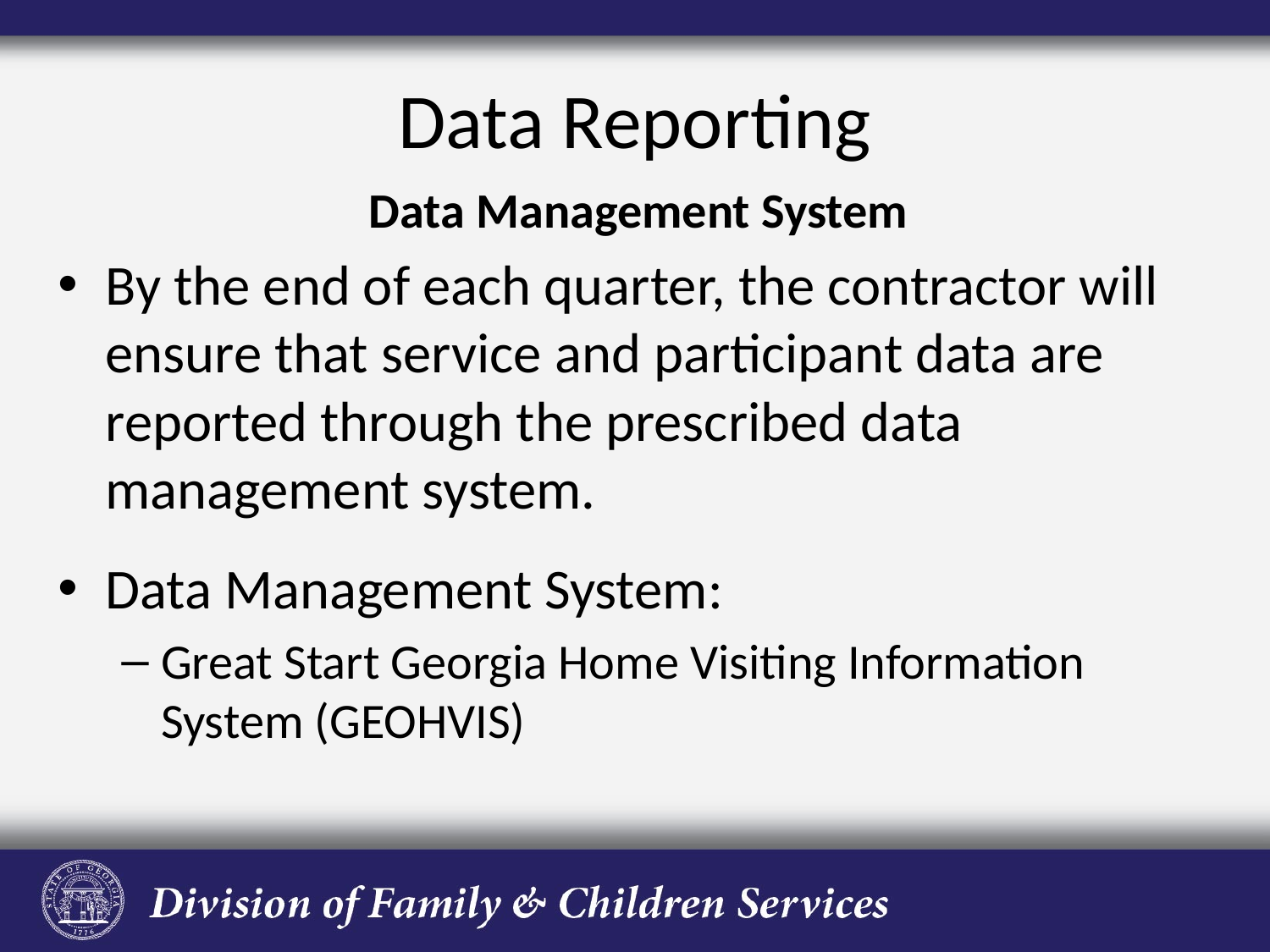

# Data Reporting
Data Management System
By the end of each quarter, the contractor will ensure that service and participant data are reported through the prescribed data management system.
Data Management System:
Great Start Georgia Home Visiting Information System (GEOHVIS)